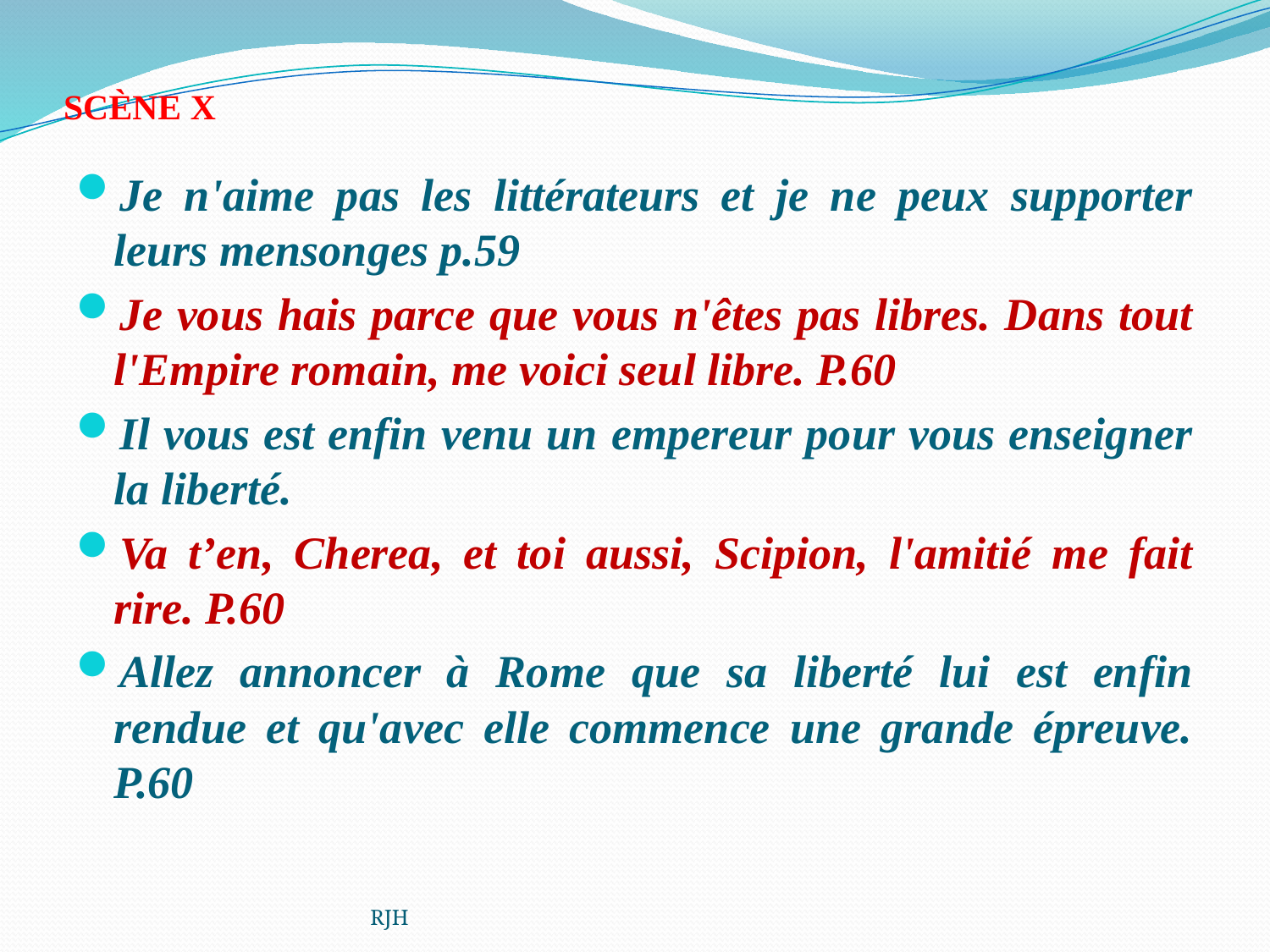

# SCÈNE X
Je n'aime pas les littérateurs et je ne peux supporter leurs mensonges p.59
Je vous hais parce que vous n'êtes pas libres. Dans tout l'Empire romain, me voici seul libre. P.60
Il vous est enfin venu un empereur pour vous enseigner la liberté.
Va t’en, Cherea, et toi aussi, Scipion, l'amitié me fait rire. P.60
Allez annoncer à Rome que sa liberté lui est enfin rendue et qu'avec elle commence une grande épreuve. P.60
RJH